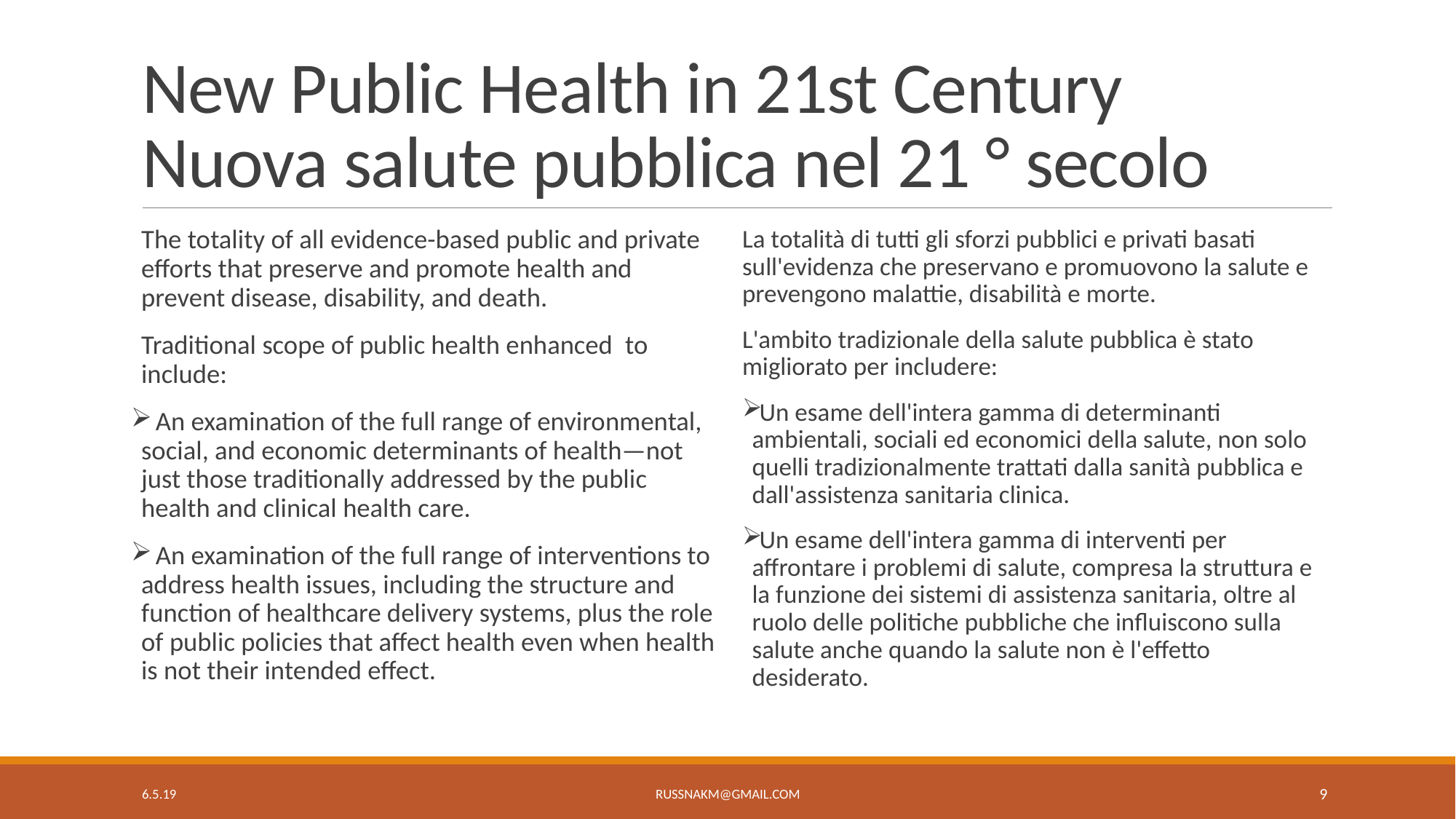

# New Public Health in 21st Century Nuova salute pubblica nel 21 ° secolo
The totality of all evidence-based public and private efforts that preserve and promote health and prevent disease, disability, and death.
Traditional scope of public health enhanced  to include:
 An examination of the full range of environmental, social, and economic determinants of health—not just those traditionally addressed by the public health and clinical health care.
 An examination of the full range of interventions to address health issues, including the structure and function of healthcare delivery systems, plus the role of public policies that affect health even when health is not their intended effect.
La totalità di tutti gli sforzi pubblici e privati basati sull'evidenza che preservano e promuovono la salute e prevengono malattie, disabilità e morte.
L'ambito tradizionale della salute pubblica è stato migliorato per includere:
Un esame dell'intera gamma di determinanti ambientali, sociali ed economici della salute, non solo quelli tradizionalmente trattati dalla sanità pubblica e dall'assistenza sanitaria clinica.
Un esame dell'intera gamma di interventi per affrontare i problemi di salute, compresa la struttura e la funzione dei sistemi di assistenza sanitaria, oltre al ruolo delle politiche pubbliche che influiscono sulla salute anche quando la salute non è l'effetto desiderato.
6.5.19
russnakm@gmail.com
9